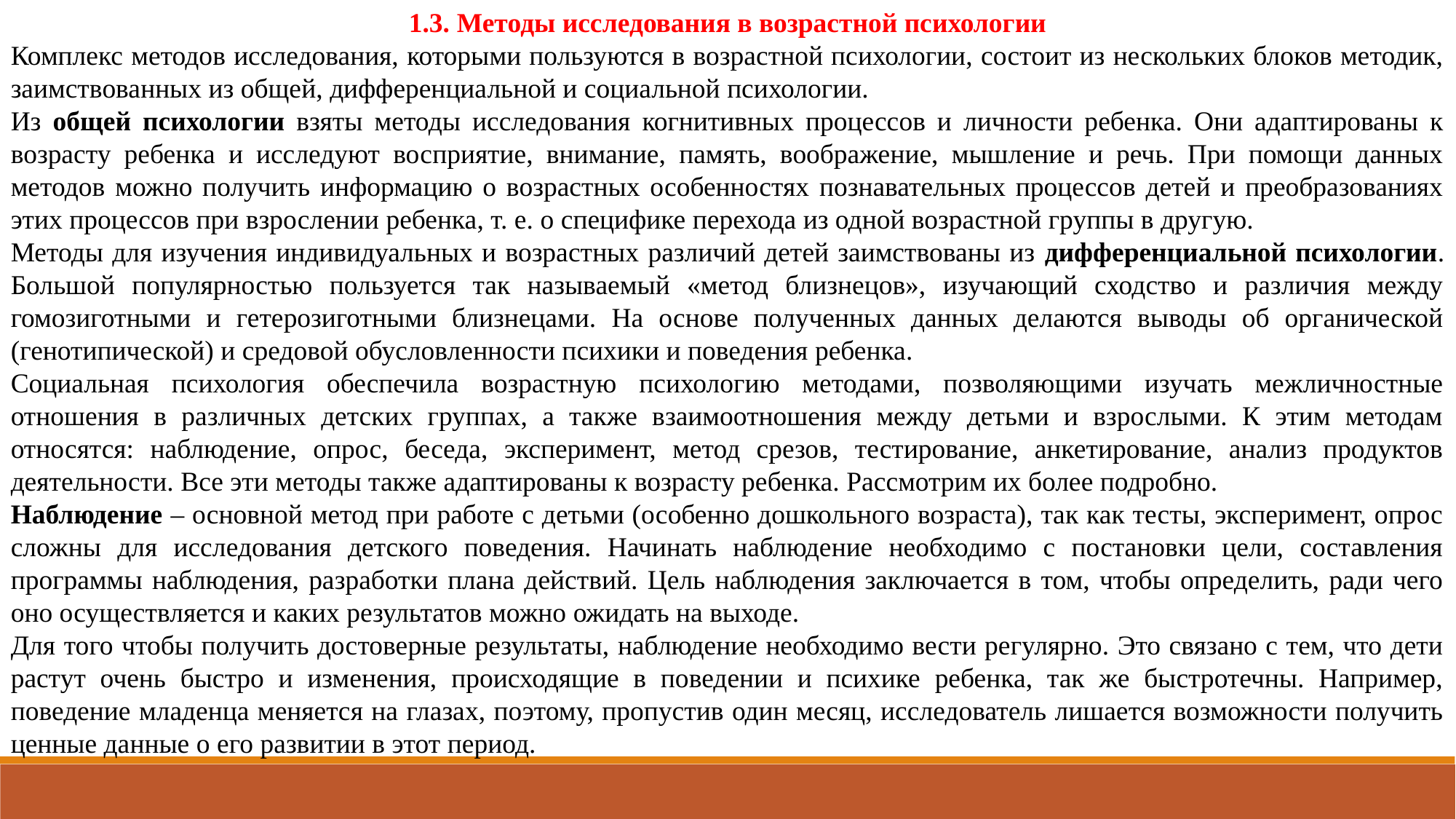

1.3. Методы исследования в возрастной психологии
Комплекс методов исследования, которыми пользуются в возрастной психологии, состоит из нескольких блоков методик, заимствованных из общей, дифференциальной и социальной психологии.
Из общей психологии взяты методы исследования когнитивных процессов и личности ребенка. Они адаптированы к возрасту ребенка и исследуют восприятие, внимание, память, воображение, мышление и речь. При помощи данных методов можно получить информацию о возрастных особенностях познавательных процессов детей и преобразованиях этих процессов при взрослении ребенка, т. е. о специфике перехода из одной возрастной группы в другую.
Методы для изучения индивидуальных и возрастных различий детей заимствованы из дифференциальной психологии. Большой популярностью пользуется так называемый «метод близнецов», изучающий сходство и различия между гомозиготными и гетерозиготными близнецами. На основе полученных данных делаются выводы об органической (генотипической) и средовой обусловленности психики и поведения ребенка.
Социальная психология обеспечила возрастную психологию методами, позволяющими изучать межличностные отношения в различных детских группах, а также взаимоотношения между детьми и взрослыми. К этим методам относятся: наблюдение, опрос, беседа, эксперимент, метод срезов, тестирование, анкетирование, анализ продуктов деятельности. Все эти методы также адаптированы к возрасту ребенка. Рассмотрим их более подробно.
Наблюдение – основной метод при работе с детьми (особенно дошкольного возраста), так как тесты, эксперимент, опрос сложны для исследования детского поведения. Начинать наблюдение необходимо с постановки цели, составления программы наблюдения, разработки плана действий. Цель наблюдения заключается в том, чтобы определить, ради чего оно осуществляется и каких результатов можно ожидать на выходе.
Для того чтобы получить достоверные результаты, наблюдение необходимо вести регулярно. Это связано с тем, что дети растут очень быстро и изменения, происходящие в поведении и психике ребенка, так же быстротечны. Например, поведение младенца меняется на глазах, поэтому, пропустив один месяц, исследователь лишается возможности получить ценные данные о его развитии в этот период.